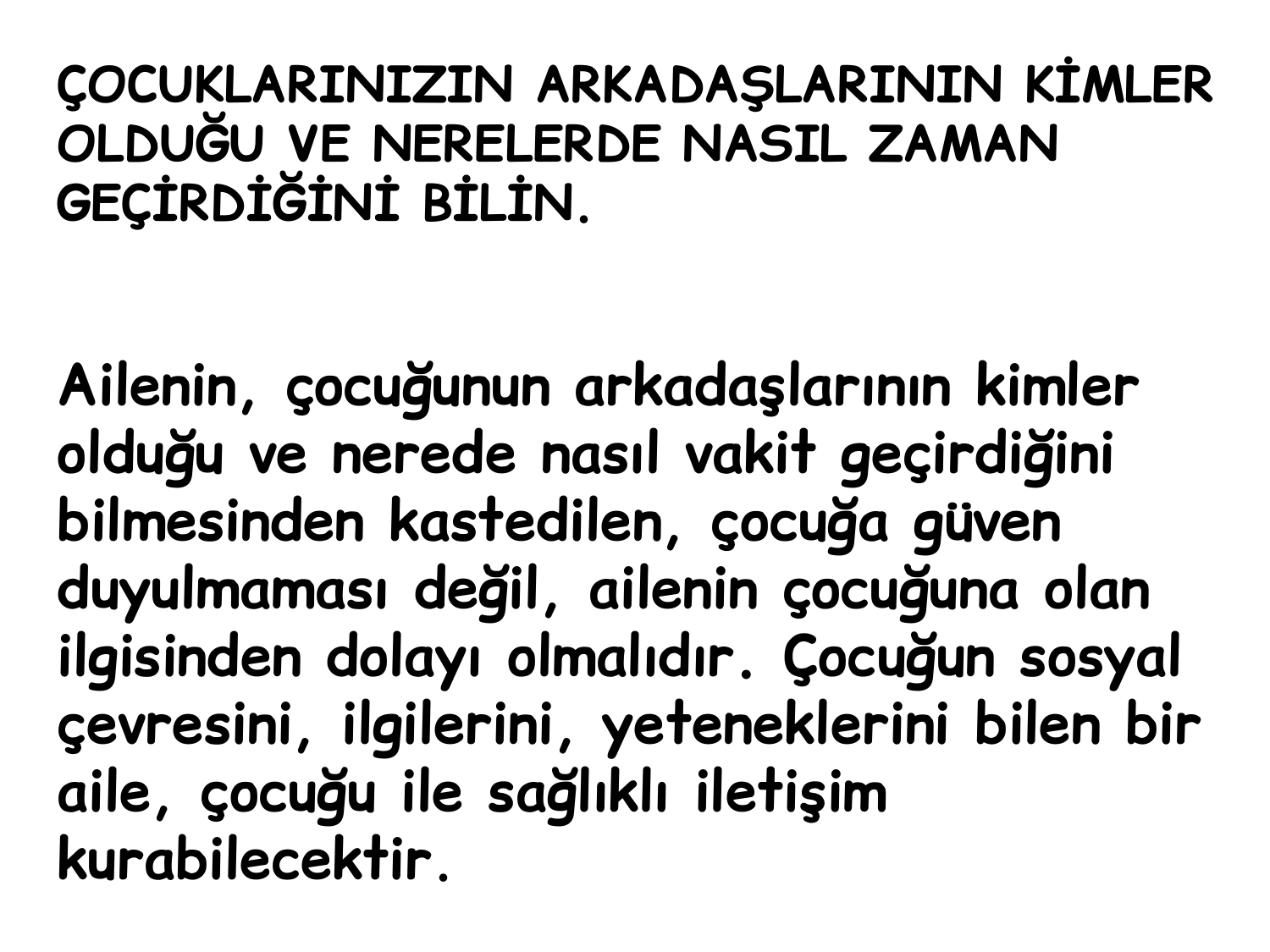

ÇOCUKLARINIZIN ARKADAŞLARININ KİMLER OLDUĞU VE NERELERDE NASIL ZAMAN GEÇİRDİĞİNİ BİLİN.

Ailenin, çocuğunun arkadaşlarının kimler olduğu ve nerede nasıl vakit geçirdiğini bilmesinden kastedilen, çocuğa güven duyulmaması değil, ailenin çocuğuna olan ilgisinden dolayı olmalıdır. Çocuğun sosyal çevresini, ilgilerini, yeteneklerini bilen bir aile, çocuğu ile sağlıklı iletişim kurabilecektir.